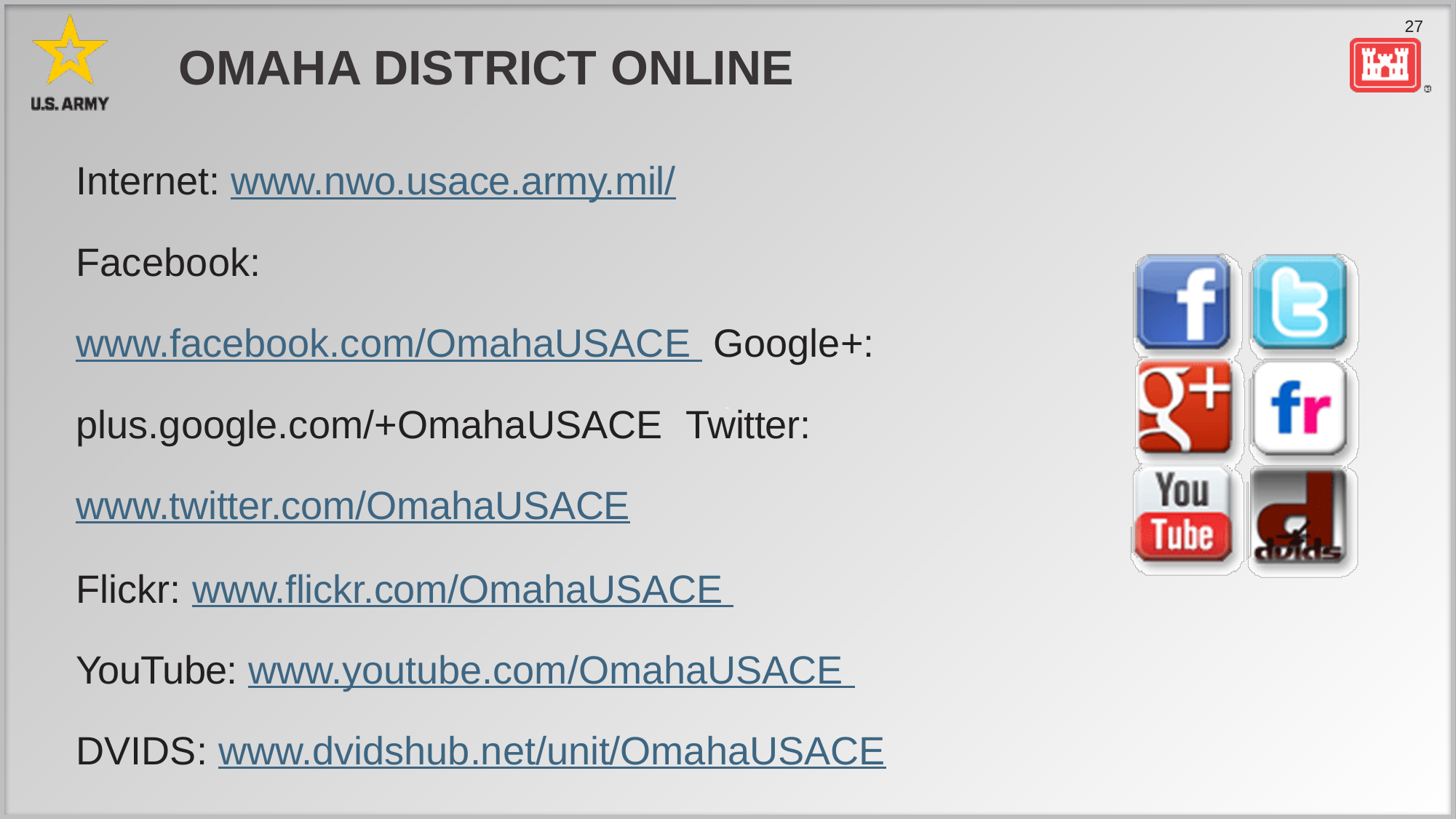

# Omaha district online
Internet: www.nwo.usace.army.mil/
Facebook: www.facebook.com/OmahaUSACE  Google+: plus.google.com/+OmahaUSACE  Twitter: www.twitter.com/OmahaUSACE
Flickr: www.flickr.com/OmahaUSACE  YouTube: www.youtube.com/OmahaUSACE  DVIDS: www.dvidshub.net/unit/OmahaUSACE